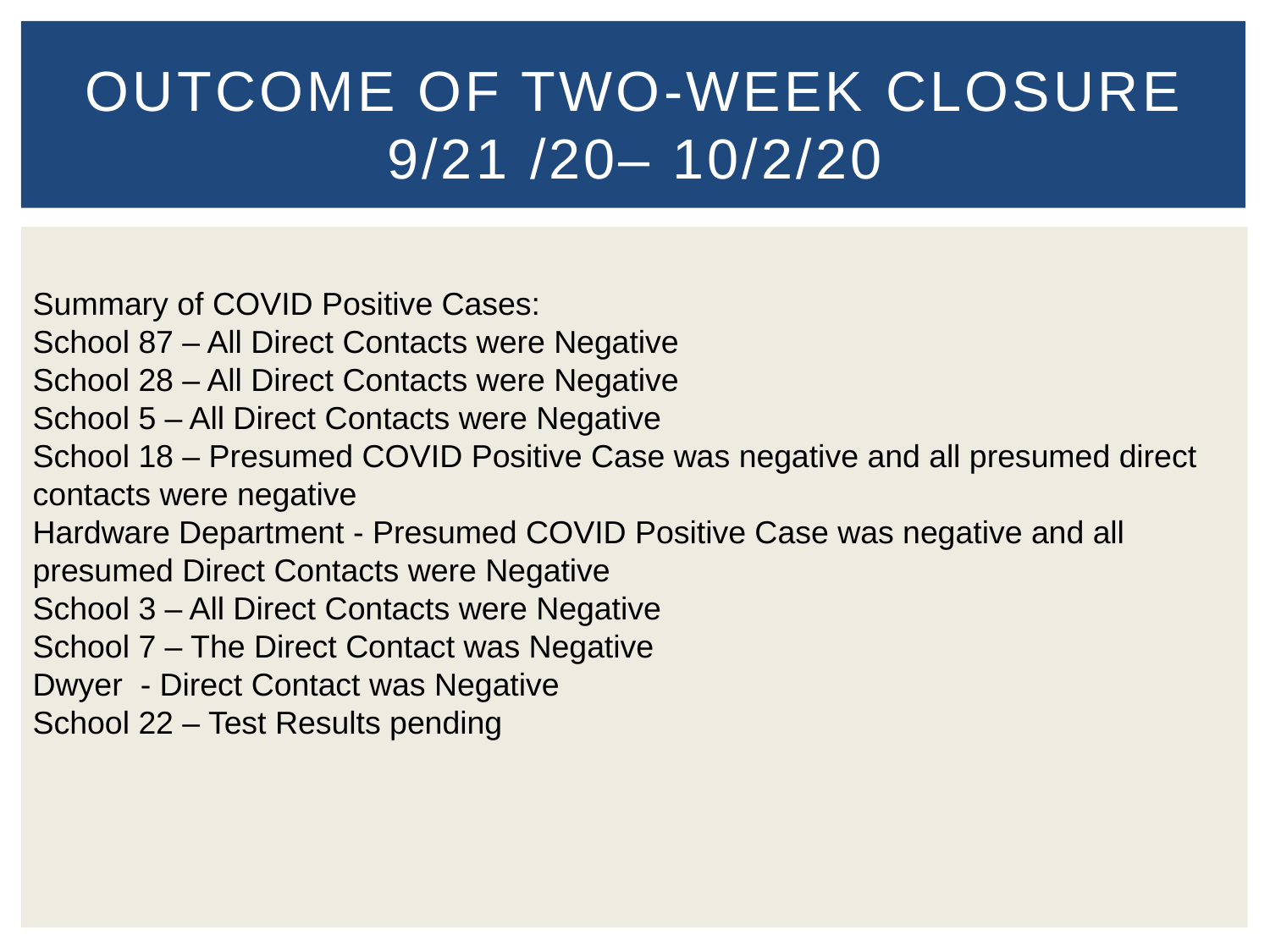

# Outcome of two-week closure 9/21 /20– 10/2/20
Summary of COVID Positive Cases:
School 87 – All Direct Contacts were Negative
School 28 – All Direct Contacts were Negative
School 5 – All Direct Contacts were Negative
School 18 – Presumed COVID Positive Case was negative and all presumed direct contacts were negative
Hardware Department - Presumed COVID Positive Case was negative and all presumed Direct Contacts were Negative
School 3 – All Direct Contacts were Negative
School 7 – The Direct Contact was Negative
Dwyer  - Direct Contact was Negative
School 22 – Test Results pending